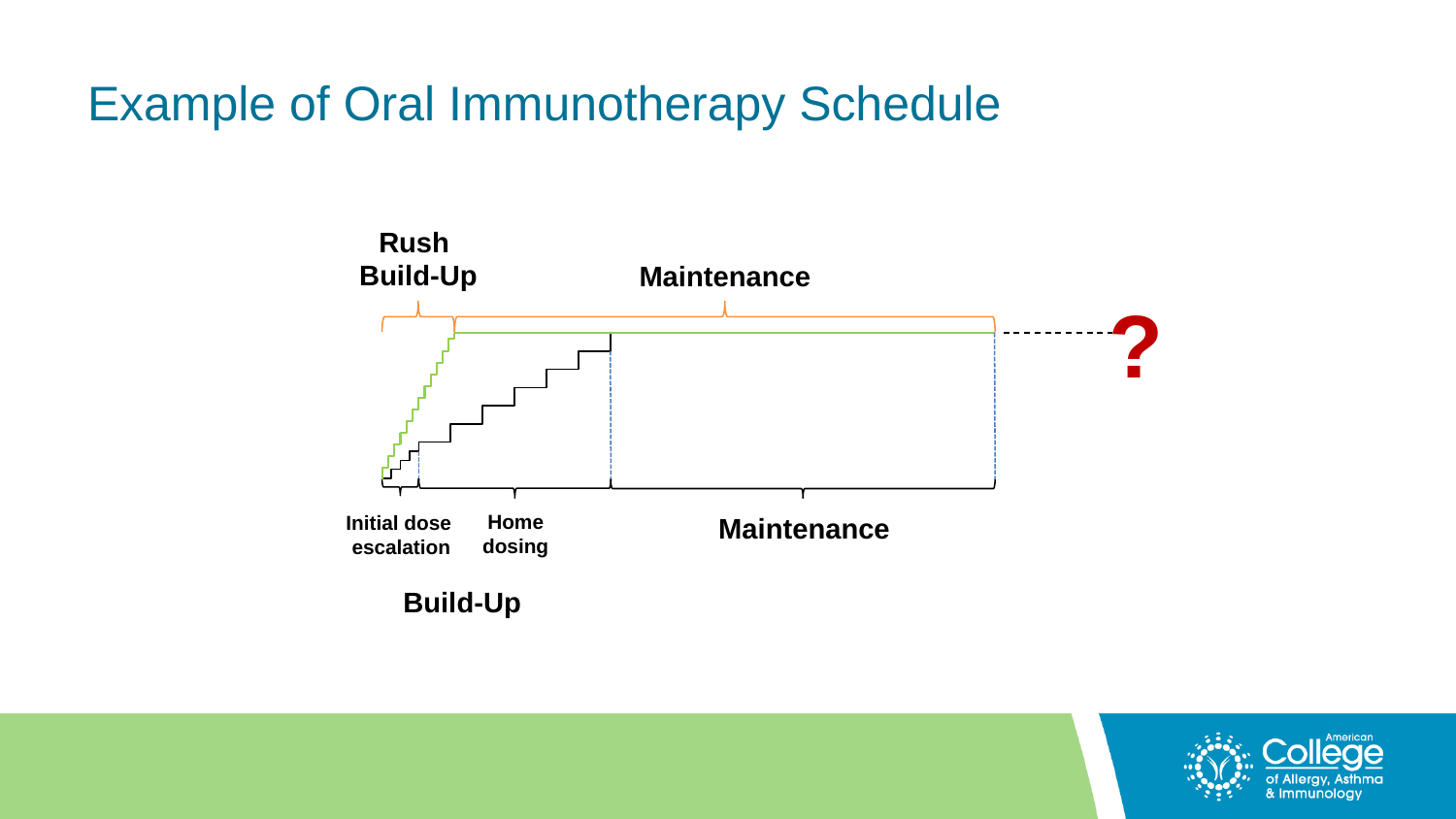

# Example of Oral Immunotherapy Schedule

Rush
Build-Up
Maintenance

Home dosing
Initial dose
escalation
Maintenance
Build-Up
?